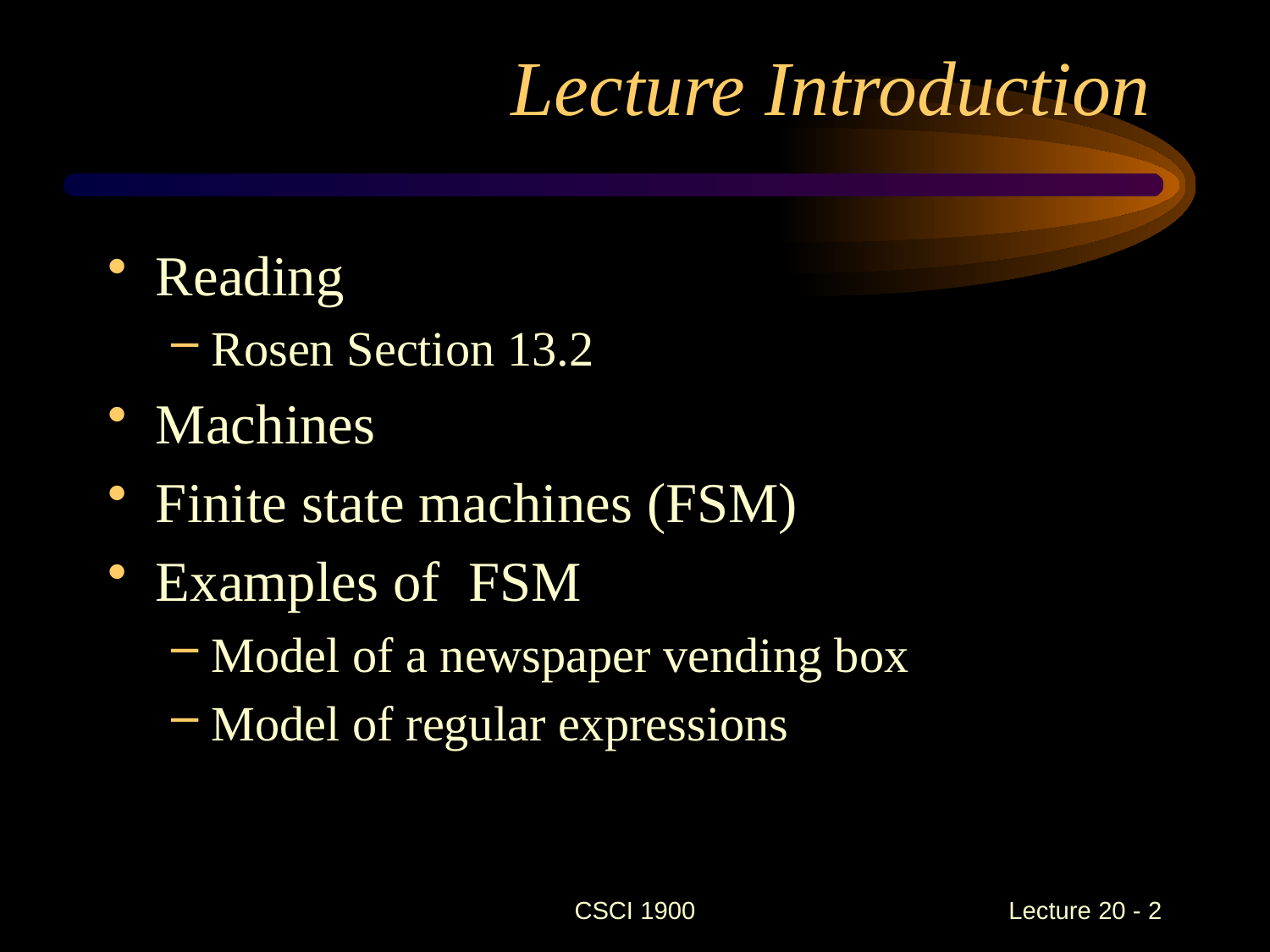

# Lecture Introduction
Reading
Rosen Section 13.2
Machines
Finite state machines (FSM)
Examples of  FSM
Model of a newspaper vending box
Model of regular expressions

CSCI 1900
 Lecture 20 - 2